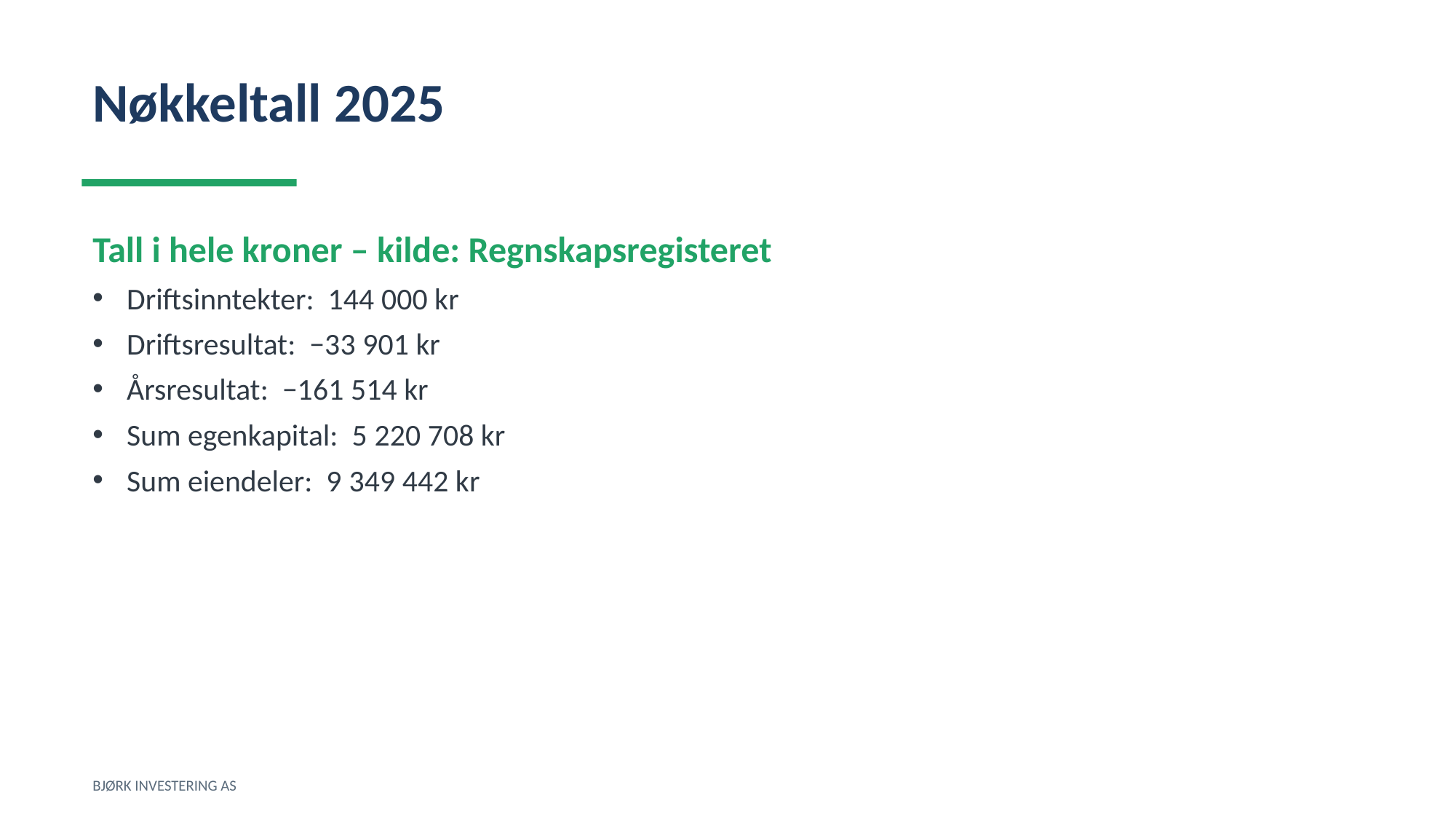

Nøkkeltall 2025

Tall i hele kroner – kilde: Regnskapsregisteret
Driftsinntekter:  144 000 kr
Driftsresultat:  −33 901 kr
Årsresultat:  −161 514 kr
Sum egenkapital:  5 220 708 kr
Sum eiendeler:  9 349 442 kr
BJØRK INVESTERING AS